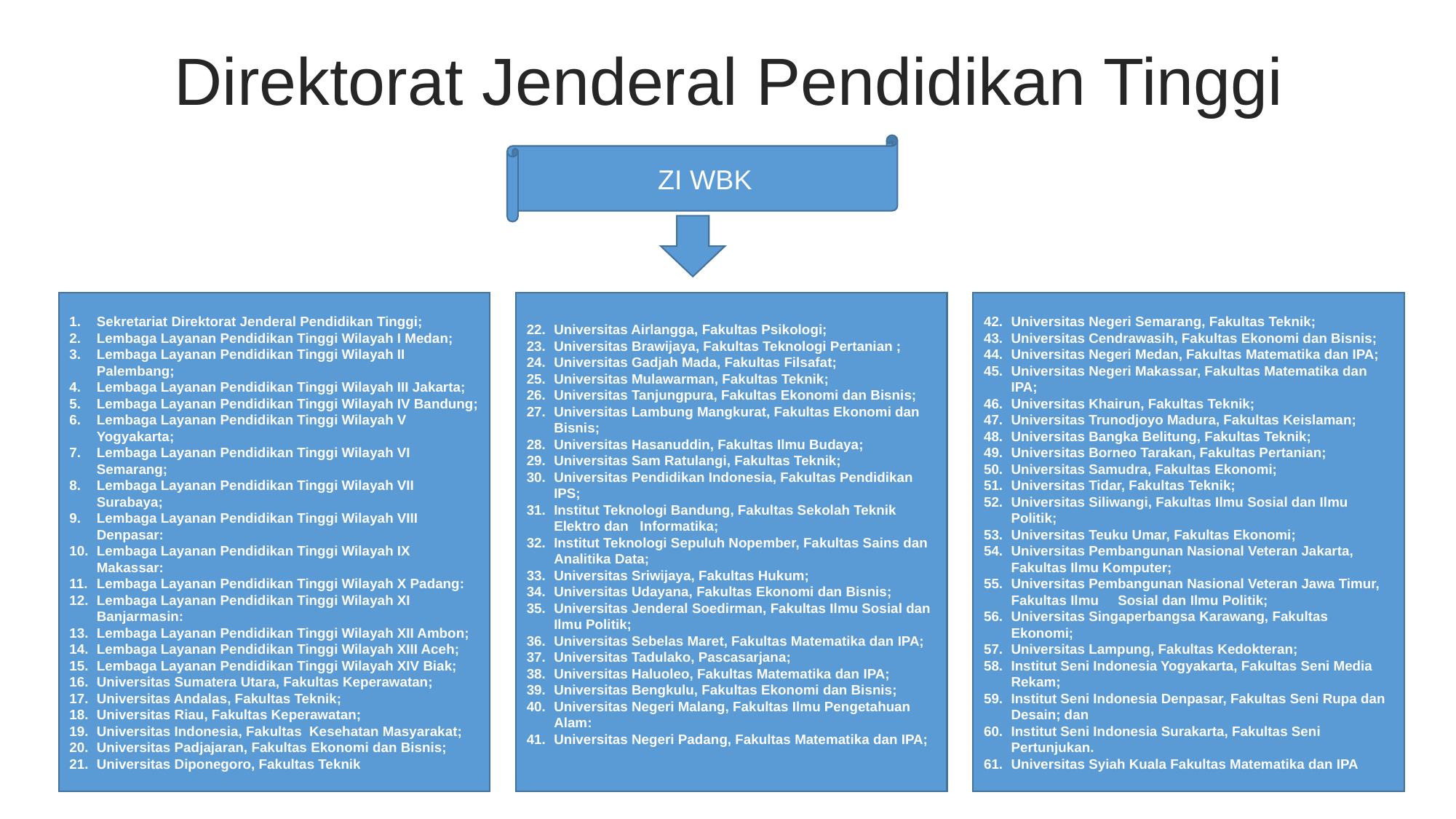

Direktorat Jenderal Pendidikan Tinggi
ZI WBK

Sekretariat Direktorat Jenderal Pendidikan Tinggi;
Lembaga Layanan Pendidikan Tinggi Wilayah I Medan;
Lembaga Layanan Pendidikan Tinggi Wilayah II Palembang;
Lembaga Layanan Pendidikan Tinggi Wilayah III Jakarta;
Lembaga Layanan Pendidikan Tinggi Wilayah IV Bandung;
Lembaga Layanan Pendidikan Tinggi Wilayah V Yogyakarta;
Lembaga Layanan Pendidikan Tinggi Wilayah VI Semarang;
Lembaga Layanan Pendidikan Tinggi Wilayah VII Surabaya;
Lembaga Layanan Pendidikan Tinggi Wilayah VIII Denpasar:
Lembaga Layanan Pendidikan Tinggi Wilayah IX Makassar:
Lembaga Layanan Pendidikan Tinggi Wilayah X Padang:
Lembaga Layanan Pendidikan Tinggi Wilayah XI Banjarmasin:
Lembaga Layanan Pendidikan Tinggi Wilayah XII Ambon;
Lembaga Layanan Pendidikan Tinggi Wilayah XIII Aceh;
Lembaga Layanan Pendidikan Tinggi Wilayah XIV Biak;
Universitas Sumatera Utara, Fakultas Keperawatan;
Universitas Andalas, Fakultas Teknik;
Universitas Riau, Fakultas Keperawatan;
Universitas Indonesia, Fakultas  Kesehatan Masyarakat;
Universitas Padjajaran, Fakultas Ekonomi dan Bisnis;
Universitas Diponegoro, Fakultas Teknik
Universitas Airlangga, Fakultas Psikologi;
Universitas Brawijaya, Fakultas Teknologi Pertanian ;
Universitas Gadjah Mada, Fakultas Filsafat;
Universitas Mulawarman, Fakultas Teknik;
Universitas Tanjungpura, Fakultas Ekonomi dan Bisnis;
Universitas Lambung Mangkurat, Fakultas Ekonomi dan Bisnis;
Universitas Hasanuddin, Fakultas Ilmu Budaya;
Universitas Sam Ratulangi, Fakultas Teknik;
Universitas Pendidikan Indonesia, Fakultas Pendidikan IPS;
Institut Teknologi Bandung, Fakultas Sekolah Teknik Elektro dan   Informatika;
Institut Teknologi Sepuluh Nopember, Fakultas Sains dan Analitika Data;
Universitas Sriwijaya, Fakultas Hukum;
Universitas Udayana, Fakultas Ekonomi dan Bisnis;
Universitas Jenderal Soedirman, Fakultas Ilmu Sosial dan Ilmu Politik;
Universitas Sebelas Maret, Fakultas Matematika dan IPA;
Universitas Tadulako, Pascasarjana;
Universitas Haluoleo, Fakultas Matematika dan IPA;
Universitas Bengkulu, Fakultas Ekonomi dan Bisnis;
Universitas Negeri Malang, Fakultas Ilmu Pengetahuan Alam:
Universitas Negeri Padang, Fakultas Matematika dan IPA;

Universitas Negeri Semarang, Fakultas Teknik;
Universitas Cendrawasih, Fakultas Ekonomi dan Bisnis;
Universitas Negeri Medan, Fakultas Matematika dan IPA;
Universitas Negeri Makassar, Fakultas Matematika dan IPA;
Universitas Khairun, Fakultas Teknik;
Universitas Trunodjoyo Madura, Fakultas Keislaman;
Universitas Bangka Belitung, Fakultas Teknik;
Universitas Borneo Tarakan, Fakultas Pertanian;
Universitas Samudra, Fakultas Ekonomi;
Universitas Tidar, Fakultas Teknik;
Universitas Siliwangi, Fakultas Ilmu Sosial dan Ilmu Politik;
Universitas Teuku Umar, Fakultas Ekonomi;
Universitas Pembangunan Nasional Veteran Jakarta, Fakultas Ilmu Komputer;
Universitas Pembangunan Nasional Veteran Jawa Timur, Fakultas Ilmu     Sosial dan Ilmu Politik;
Universitas Singaperbangsa Karawang, Fakultas Ekonomi;
Universitas Lampung, Fakultas Kedokteran;
Institut Seni Indonesia Yogyakarta, Fakultas Seni Media Rekam;
Institut Seni Indonesia Denpasar, Fakultas Seni Rupa dan Desain; dan
Institut Seni Indonesia Surakarta, Fakultas Seni Pertunjukan.
Universitas Syiah Kuala Fakultas Matematika dan IPA